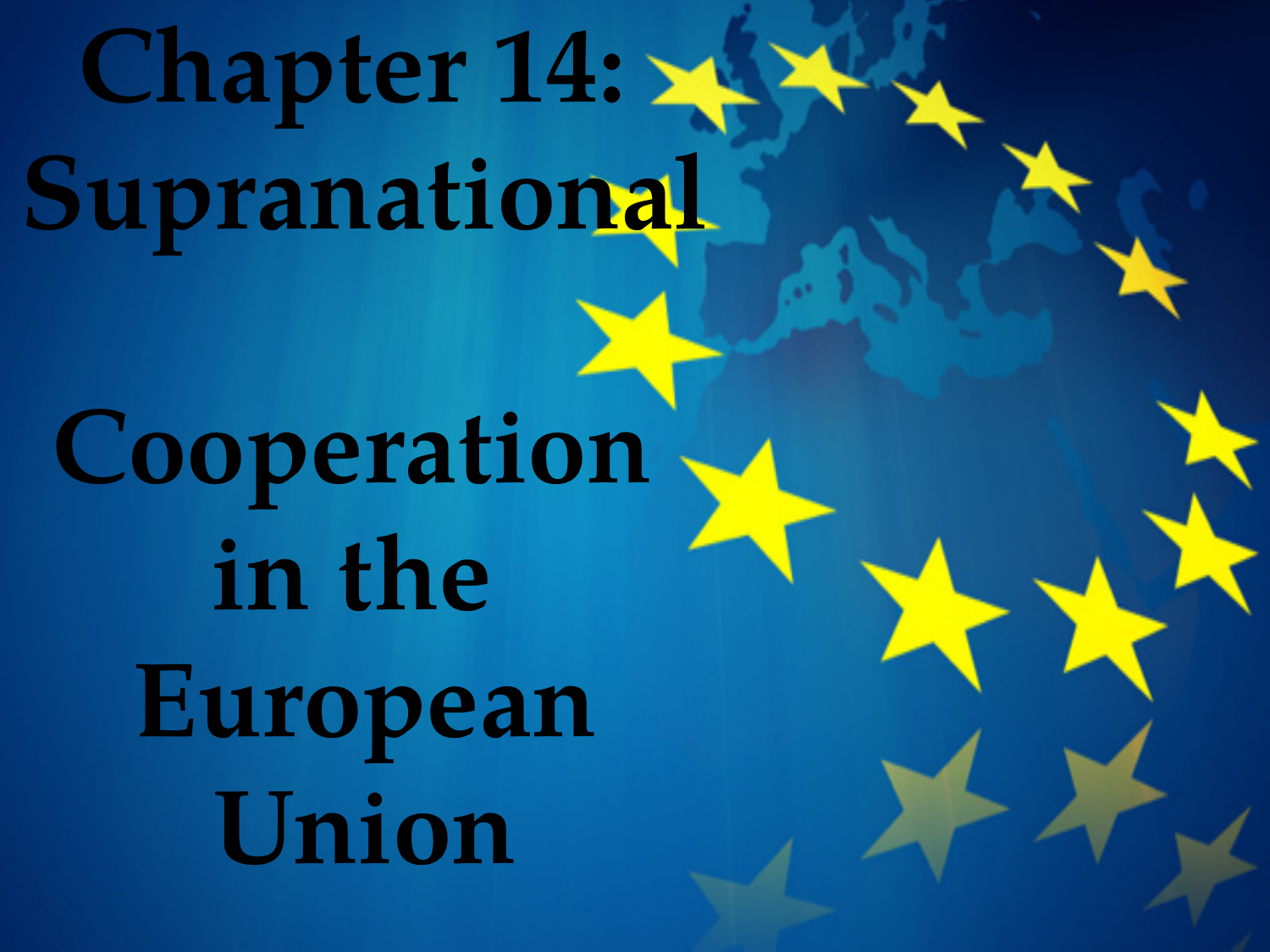

# Chapter 14: Supranational Cooperation in the European Union